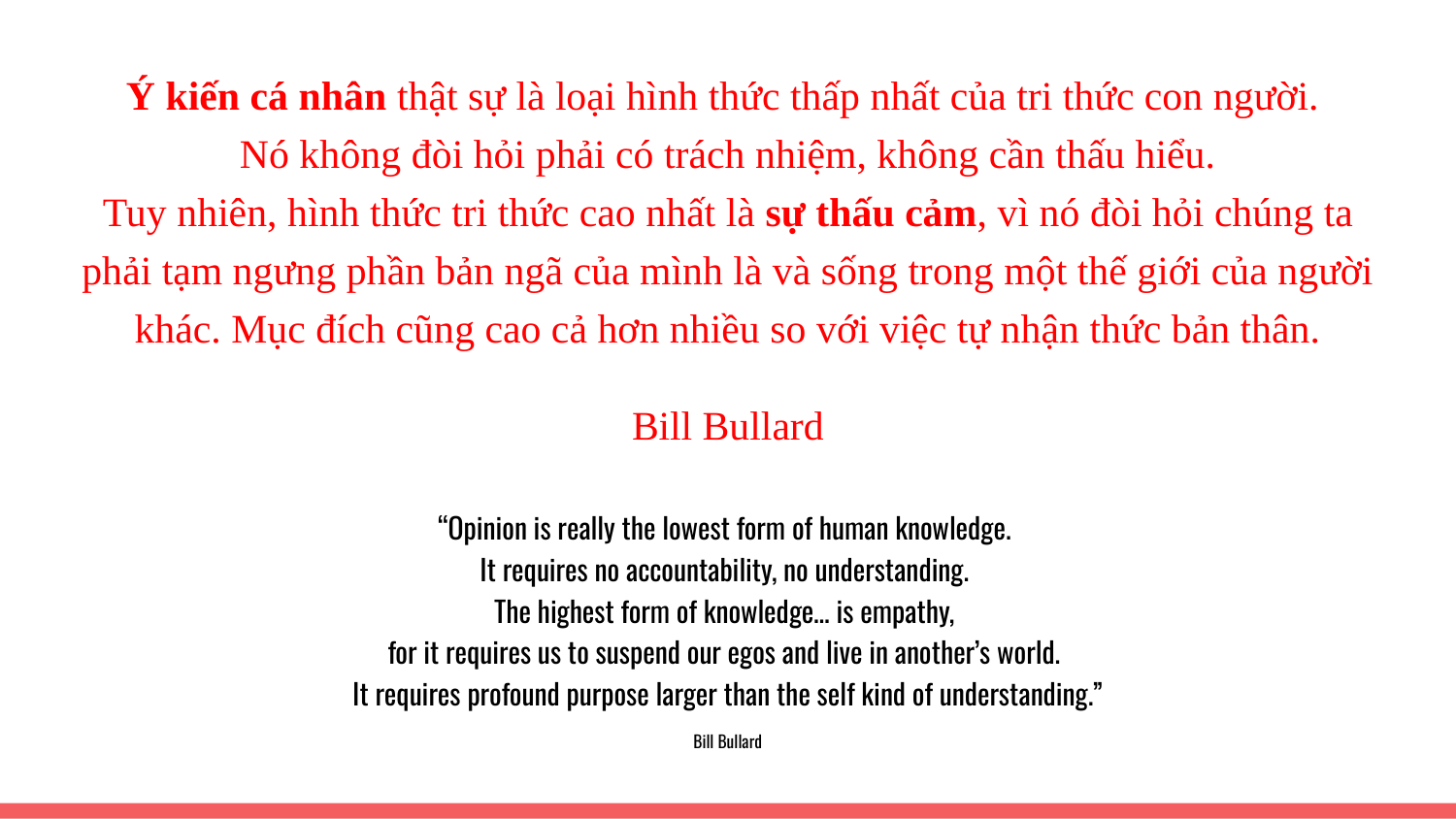

Ý kiến cá nhân thật sự là loại hình thức thấp nhất của tri thức con người.
Nó không đòi hỏi phải có trách nhiệm, không cần thấu hiểu.
Tuy nhiên, hình thức tri thức cao nhất là sự thấu cảm, vì nó đòi hỏi chúng ta phải tạm ngưng phần bản ngã của mình là và sống trong một thế giới của người khác. Mục đích cũng cao cả hơn nhiều so với việc tự nhận thức bản thân.

Bill Bullard
# “Opinion is really the lowest form of human knowledge.
It requires no accountability, no understanding.
The highest form of knowledge… is empathy,
for it requires us to suspend our egos and live in another’s world.
It requires profound purpose larger than the self kind of understanding.”

Bill Bullard